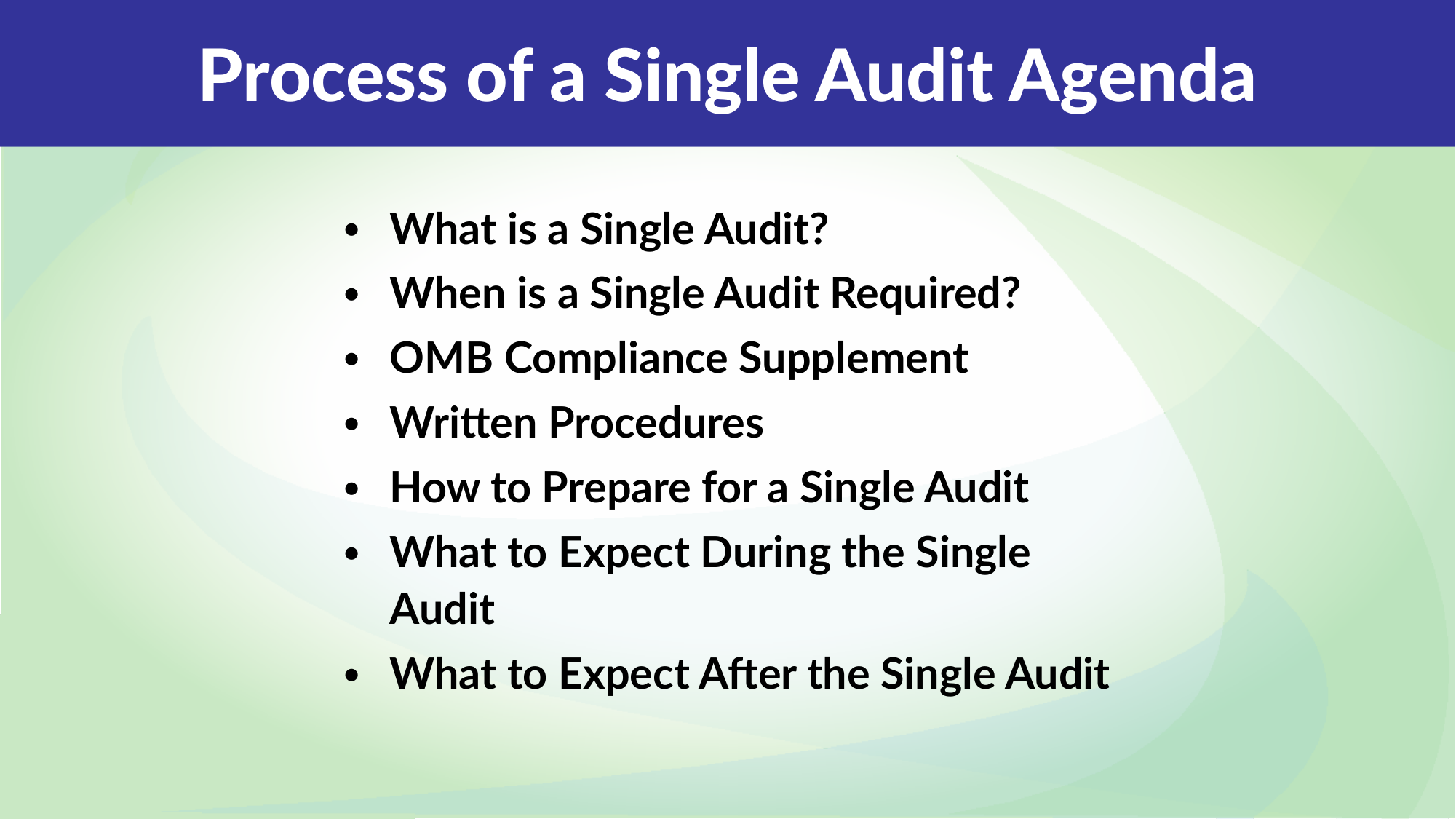

Process of a Single Audit Agenda
What is a Single Audit?
When is a Single Audit Required?
OMB Compliance Supplement
Written Procedures
How to Prepare for a Single Audit
What to Expect During the Single Audit
What to Expect After the Single Audit